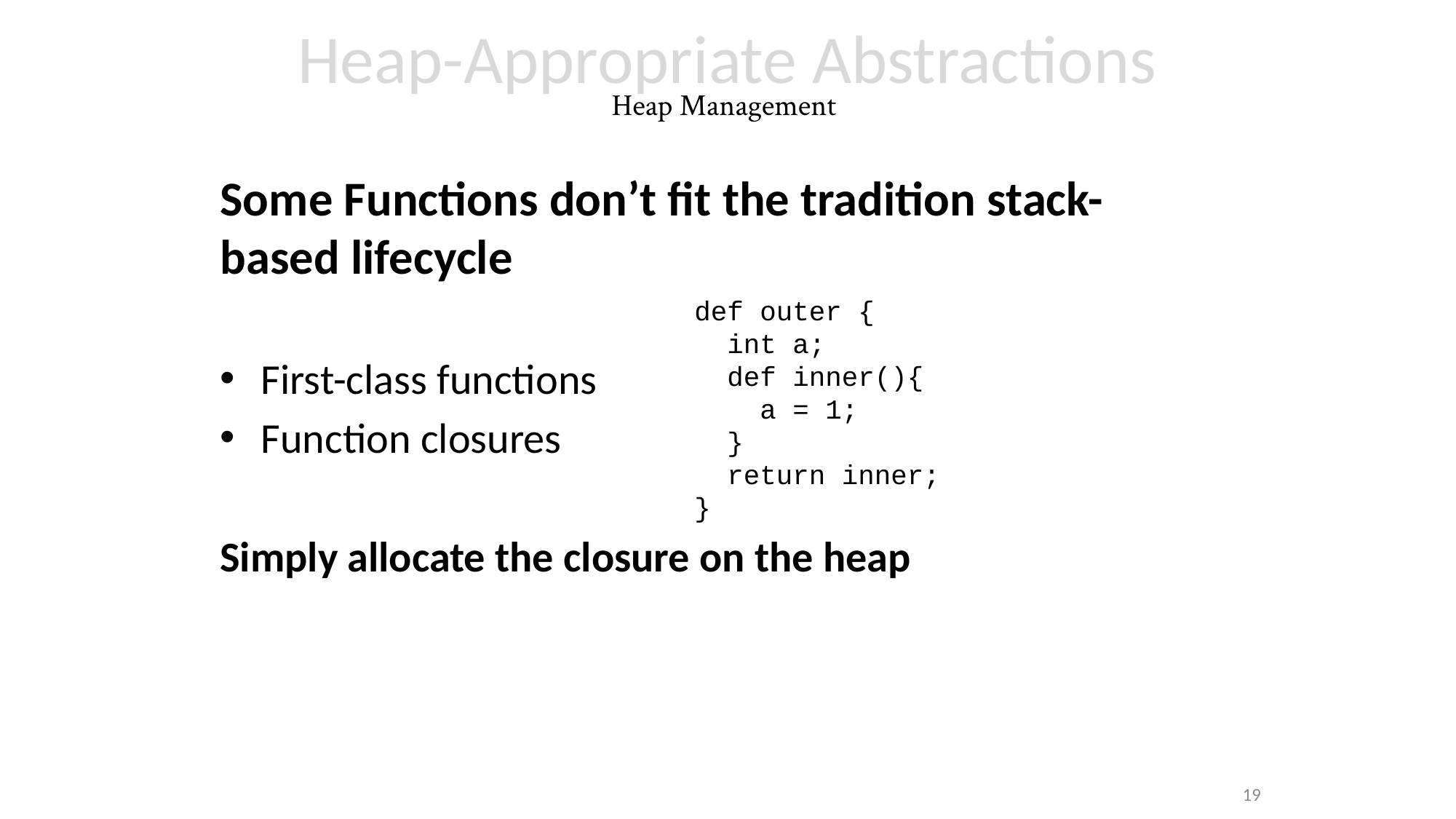

Heap-Appropriate Abstractions
Heap Management
Some Functions don’t fit the tradition stack-based lifecycle

First-class functions
Function closures

Simply allocate the closure on the heap
def outer {
  int a;
  def inner(){
    a = 1;
  }
  return inner;
}
19